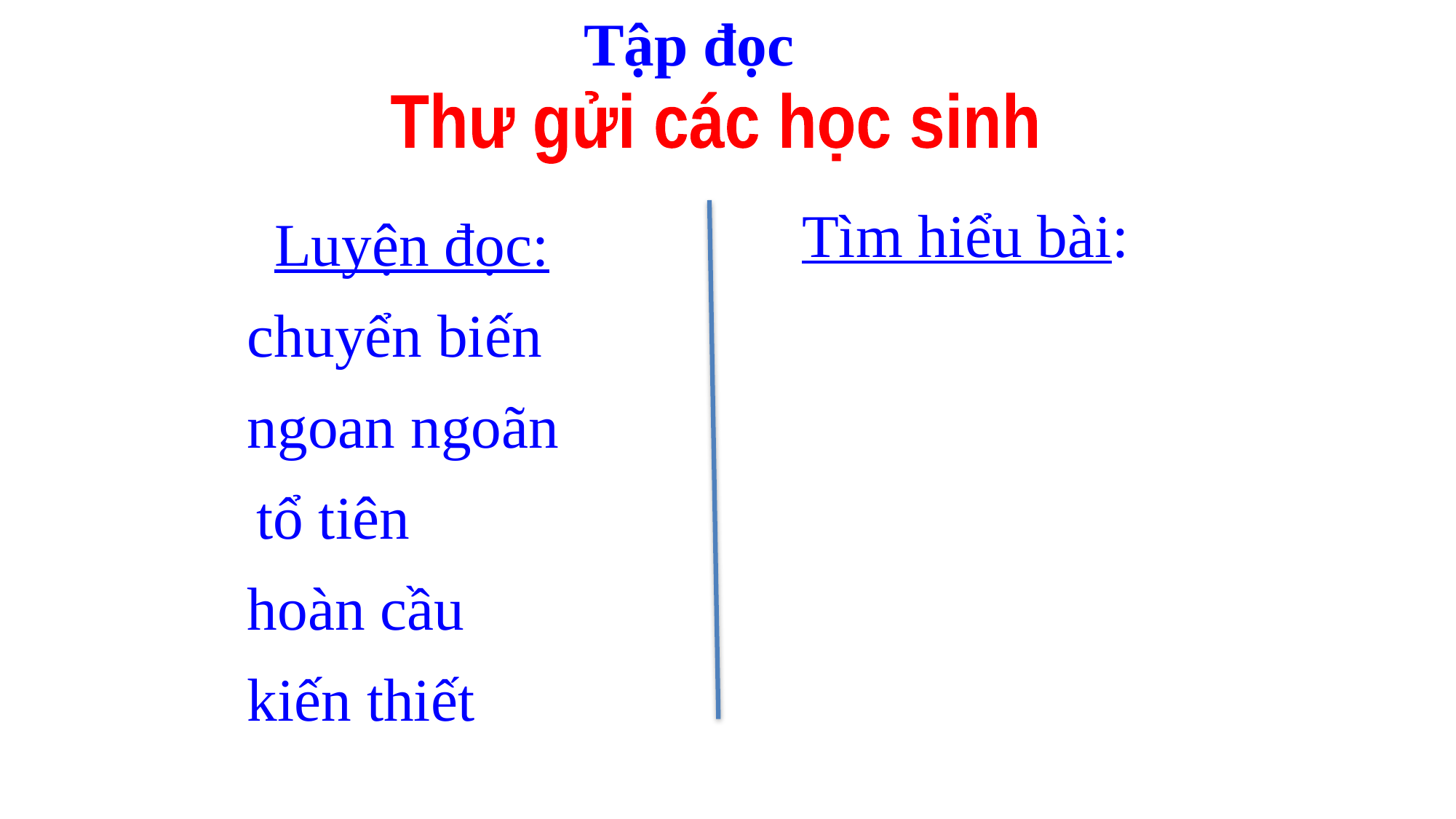

Tập đọc
Thư gửi các học sinh
Tìm hiểu bài:
Luyện đọc:
chuyển biến
ngoan ngoãn
tổ tiên
hoàn cầu
kiến thiết